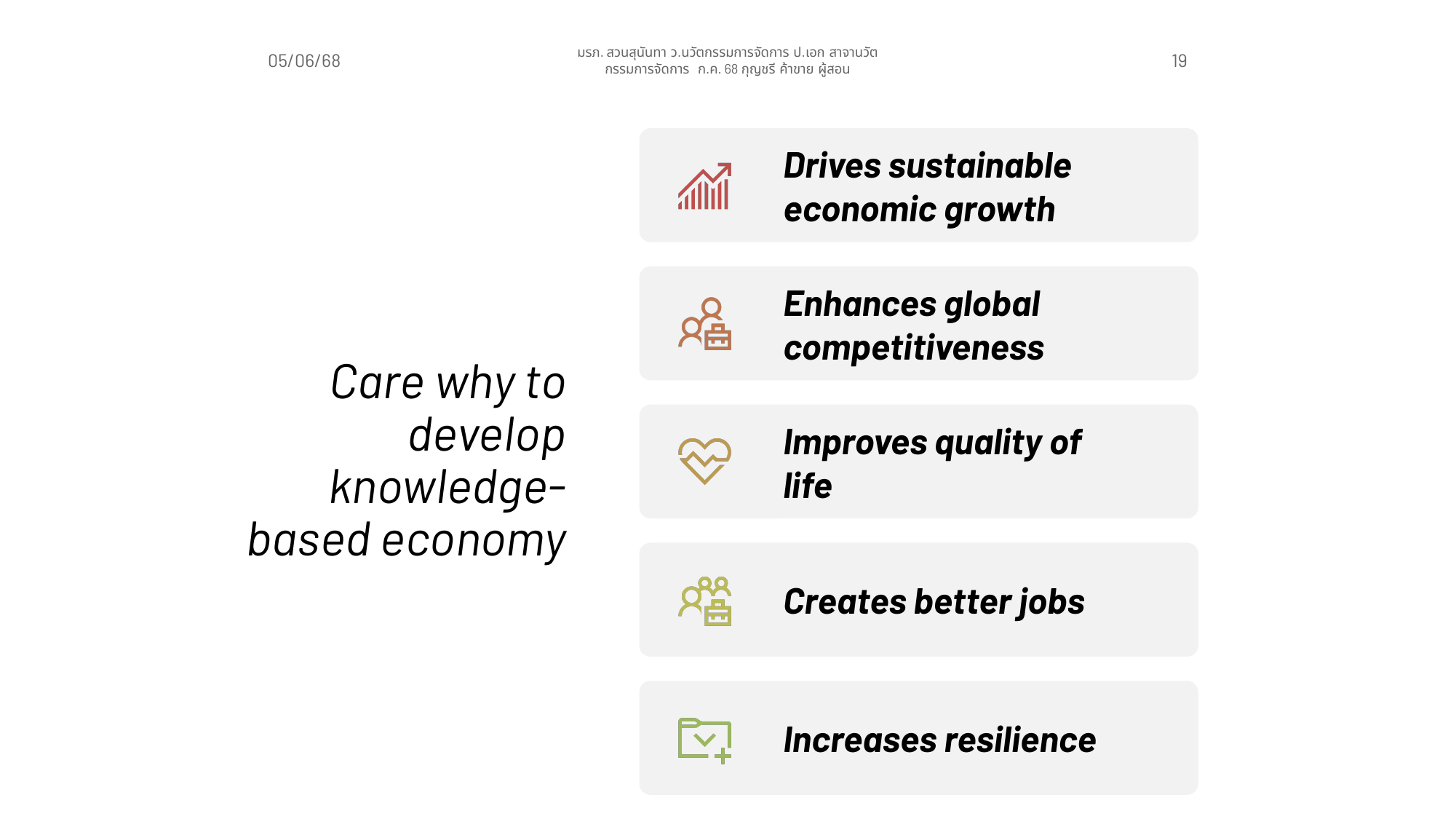

05/06/68
มรภ. สวนสุนันทา ว.นวัตกรรมการจัดการ ป.เอก สาจานวัตกรรมการจัดการ  ก.ค. 68 กุญชรี ค้าขาย ผู้สอน
19
# Care why to develop knowledge-based economy
Drives sustainable economic growth
Enhances global competitiveness
Improves quality of life
Creates better jobs
Increases resilience